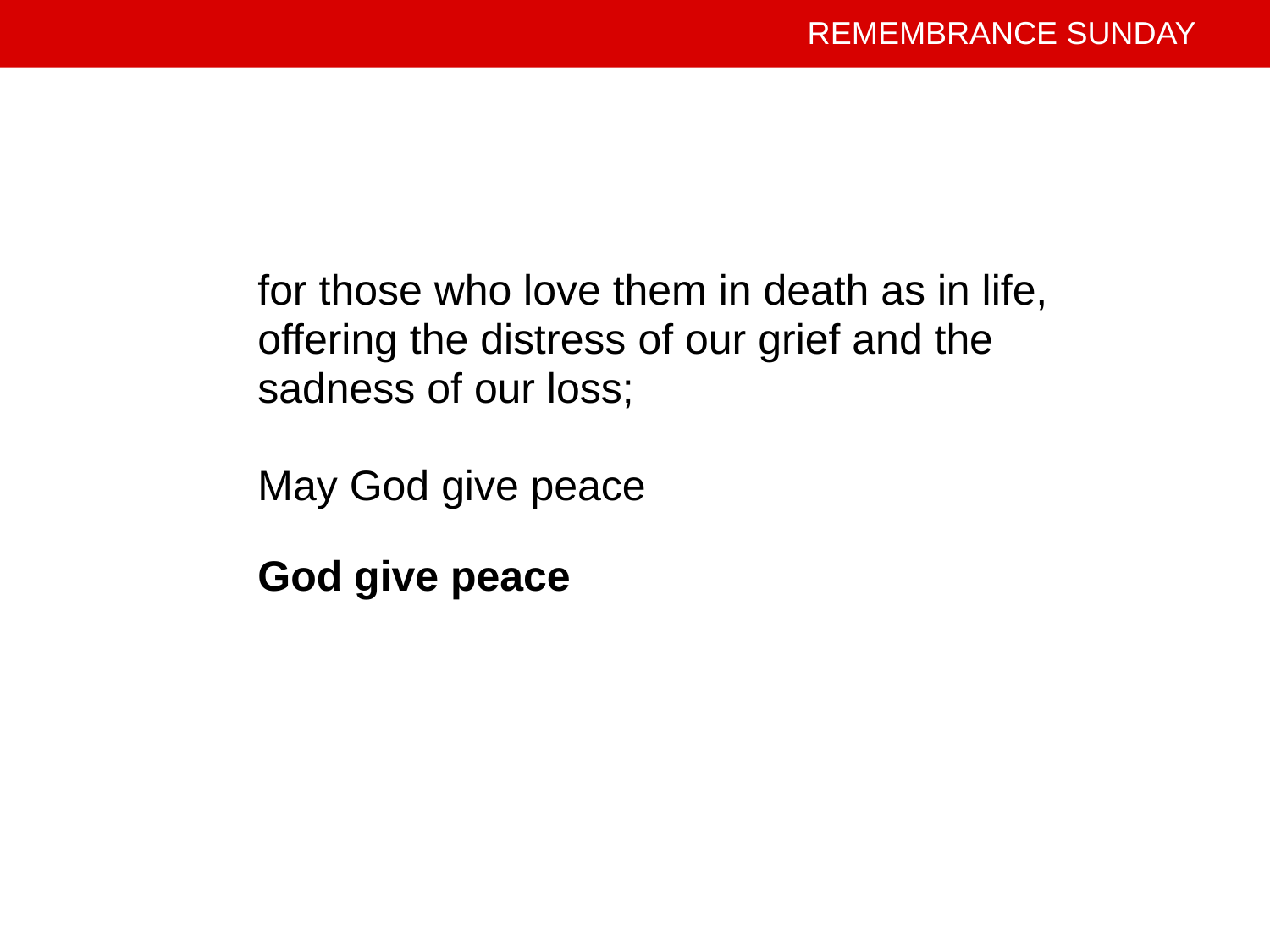

for those who love them in death as in life,
offering the distress of our grief and the
sadness of our loss;

May God give peace

God give peace